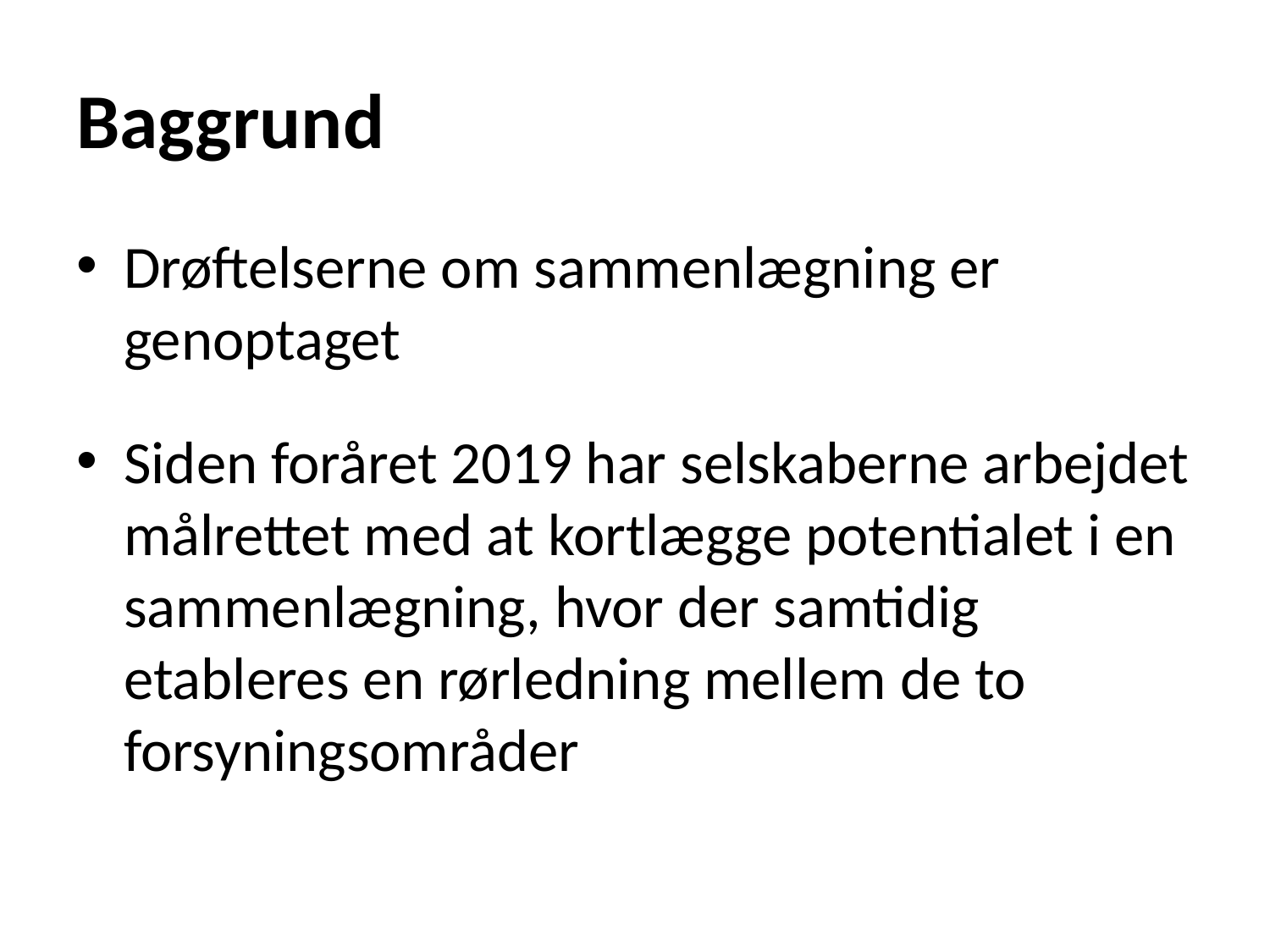

# Baggrund
Drøftelserne om sammenlægning er genoptaget

Siden foråret 2019 har selskaberne arbejdet målrettet med at kortlægge potentialet i en sammenlægning, hvor der samtidig etableres en rørledning mellem de to forsyningsområder